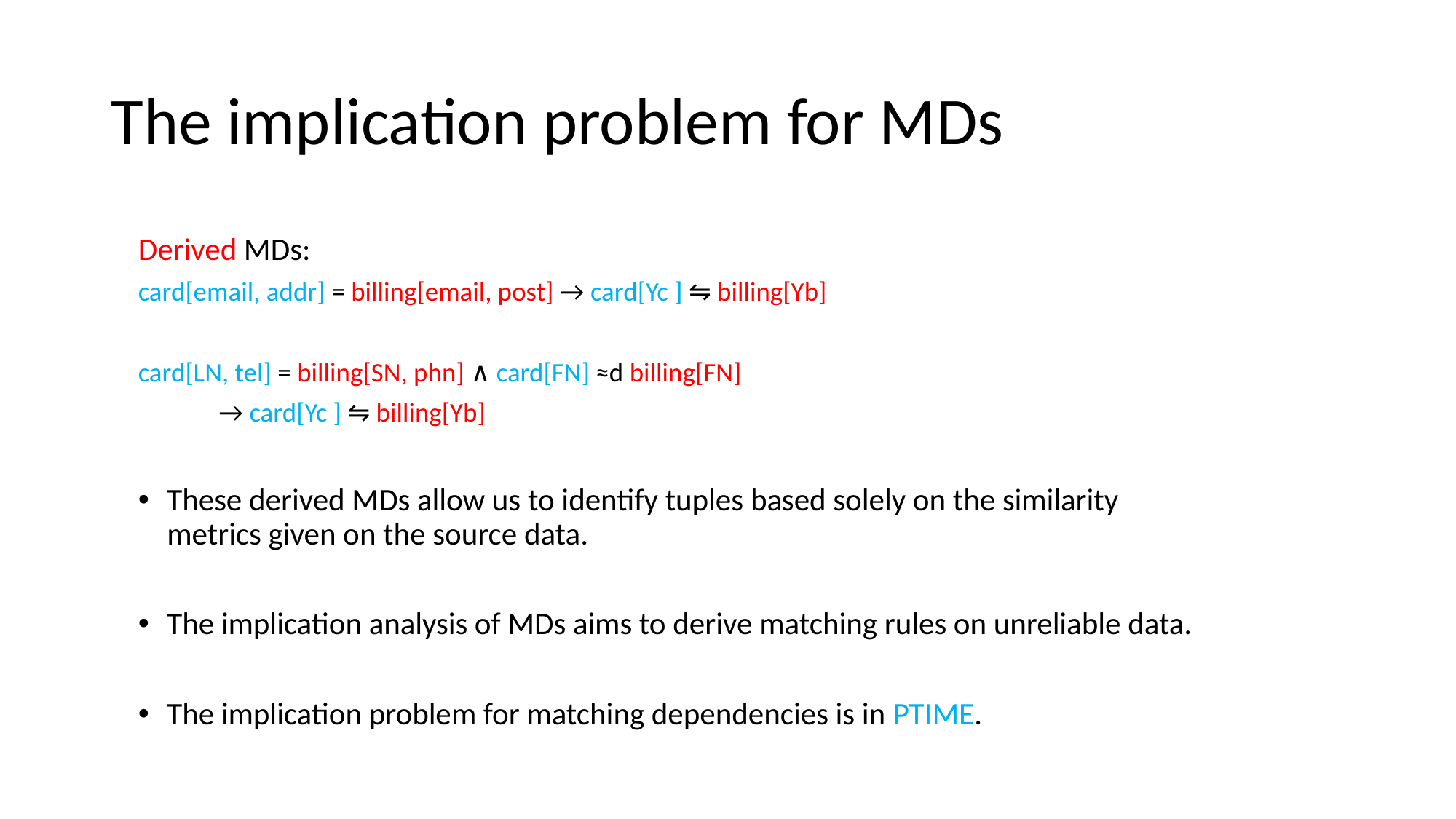

# The implication problem for MDs
Derived MDs:
card[email, addr] = billing[email, post] → card[Yc ] ⇋ billing[Yb]

card[LN, tel] = billing[SN, phn] ∧ card[FN] ≈d billing[FN]
	→ card[Yc ] ⇋ billing[Yb]

These derived MDs allow us to identify tuples based solely on the similarity metrics given on the source data.

The implication analysis of MDs aims to derive matching rules on unreliable data.

The implication problem for matching dependencies is in PTIME.